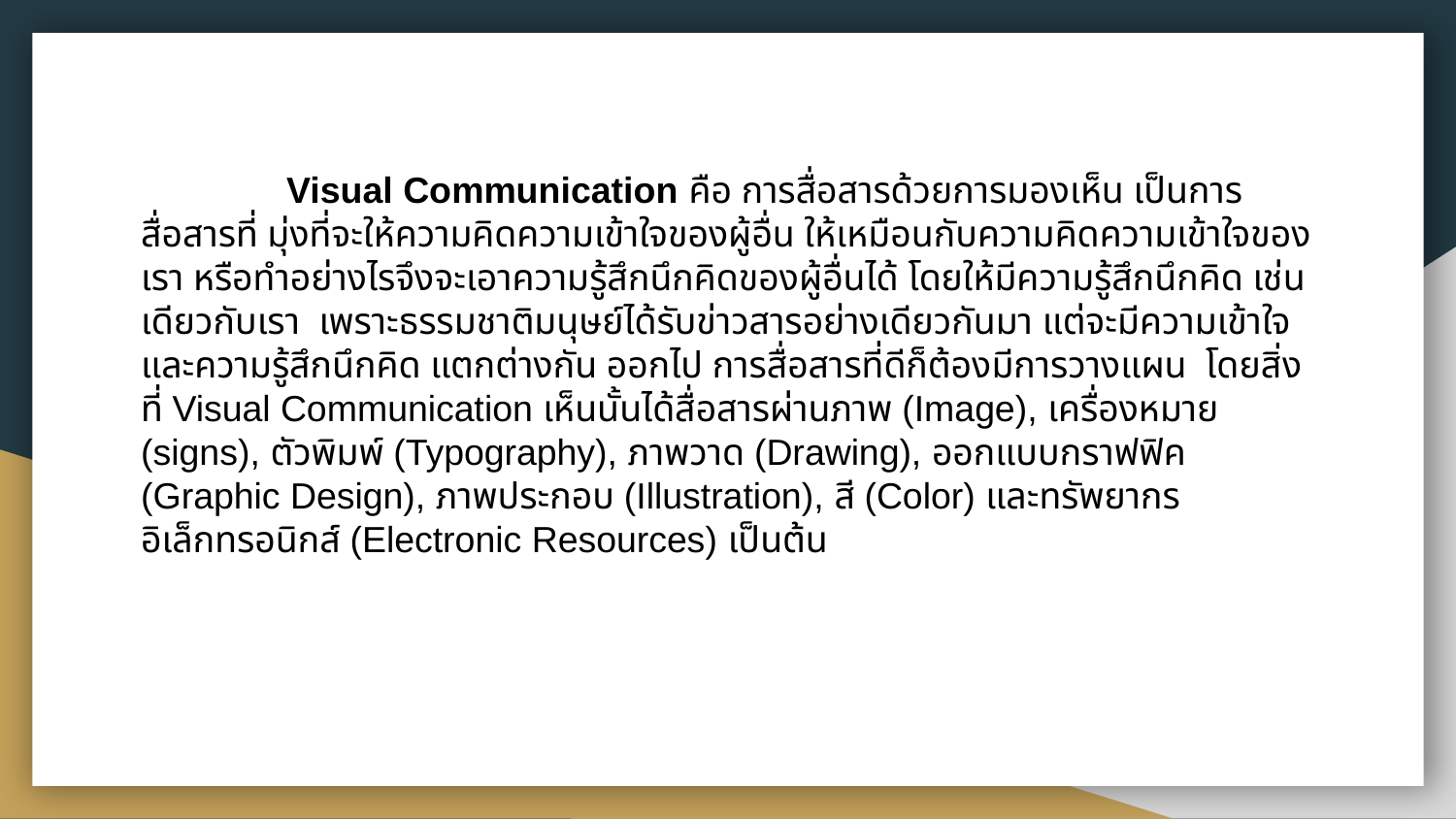

Visual Communication คือ การสื่อสารด้วยการมองเห็น เป็นการสื่อสารที่ มุ่งที่จะให้ความคิดความเข้าใจของผู้อื่น ให้เหมือนกับความคิดความเข้าใจของเรา หรือทำอย่างไรจึงจะเอาความรู้สึกนึกคิดของผู้อื่นได้ โดยให้มีความรู้สึกนึกคิด เช่นเดียวกับเรา  เพราะธรรมชาติมนุษย์ได้รับข่าวสารอย่างเดียวกันมา แต่จะมีความเข้าใจและความรู้สึกนึกคิด แตกต่างกัน ออกไป การสื่อสารที่ดีก็ต้องมีการวางแผน  โดยสิ่งที่ Visual Communication เห็นนั้นได้สื่อสารผ่านภาพ (Image), เครื่องหมาย (signs), ตัวพิมพ์ (Typography), ภาพวาด (Drawing), ออกแบบกราฟฟิค (Graphic Design), ภาพประกอบ (Illustration), สี (Color) และทรัพยากรอิเล็กทรอนิกส์ (Electronic Resources) เป็นต้น